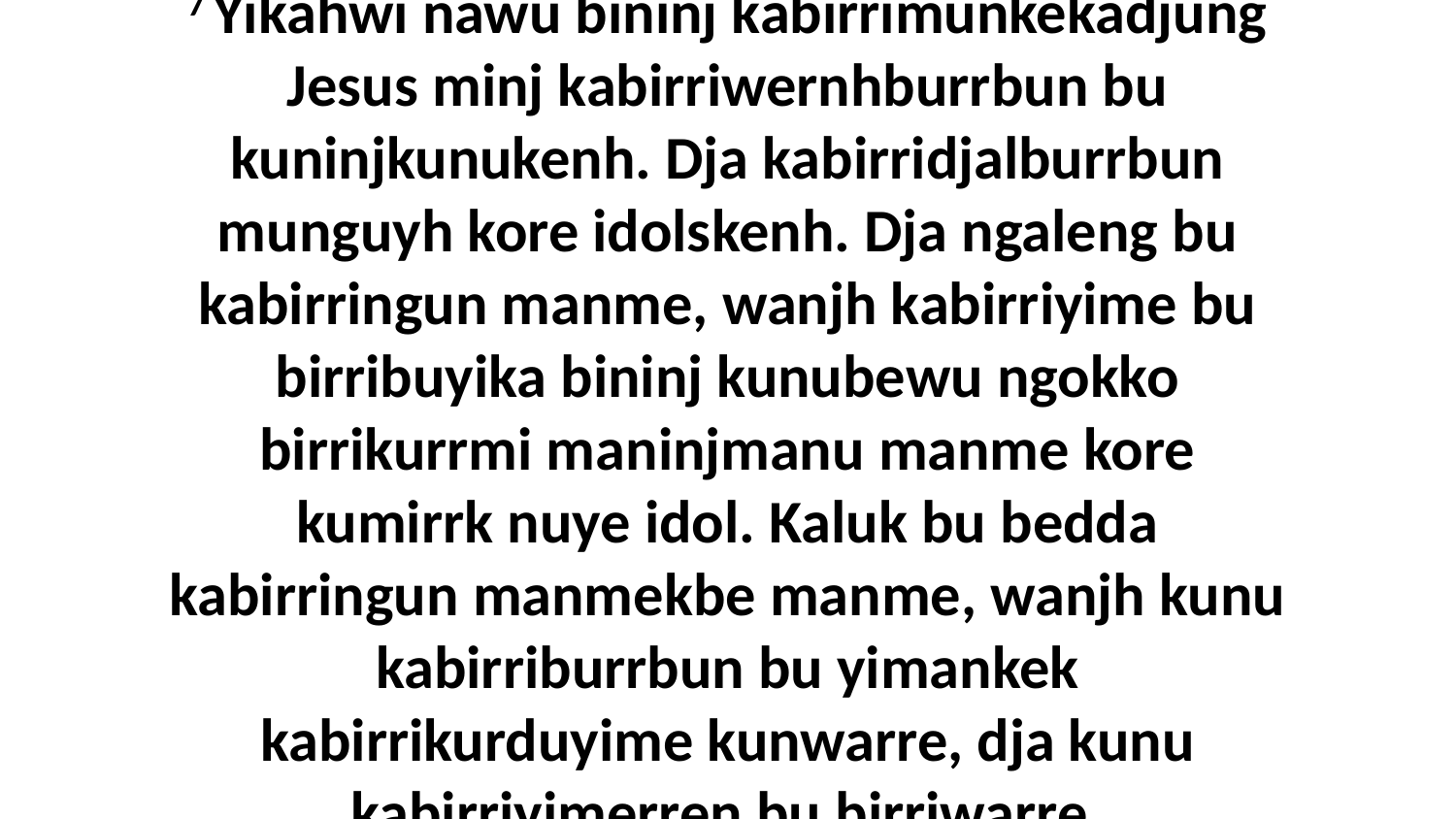

7 Yikahwi nawu bininj kabirrimunkekadjung Jesus minj kabirriwernhburrbun bu kuninjkunukenh. Dja kabirridjalburrbun munguyh kore idolskenh. Dja ngaleng bu kabirringun manme, wanjh kabirriyime bu birribuyika bininj kunubewu ngokko birrikurrmi maninjmanu manme kore kumirrk nuye idol. Kaluk bu bedda kabirringun manmekbe manme, wanjh kunu kabirriburrbun bu yimankek kabirrikurduyime kunwarre, dja kunu kabirriyimerren bu birriwarre.